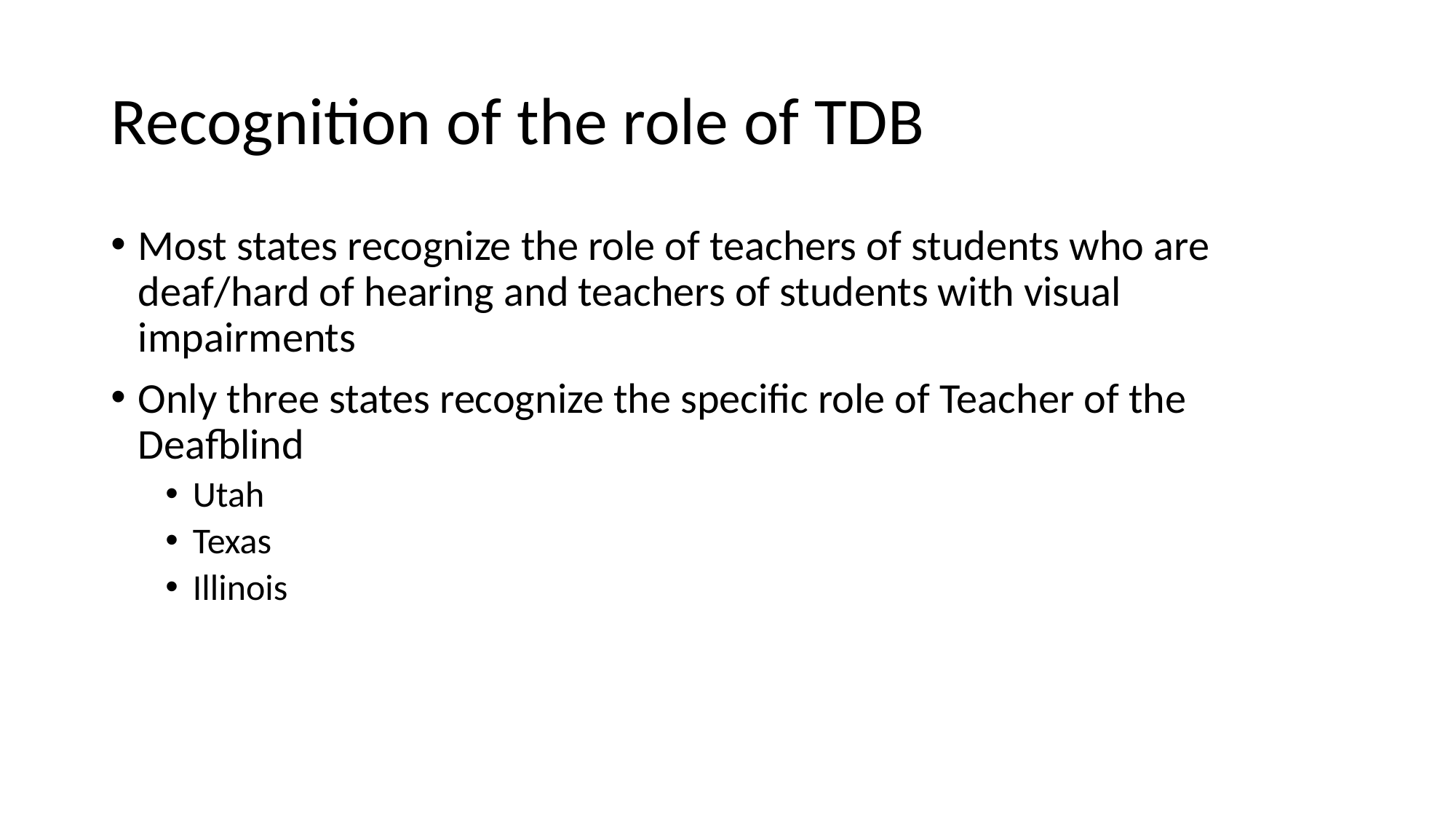

# Recognition of the role of TDB
Most states recognize the role of teachers of students who are deaf/hard of hearing and teachers of students with visual impairments
Only three states recognize the specific role of Teacher of the Deafblind
Utah
Texas
Illinois